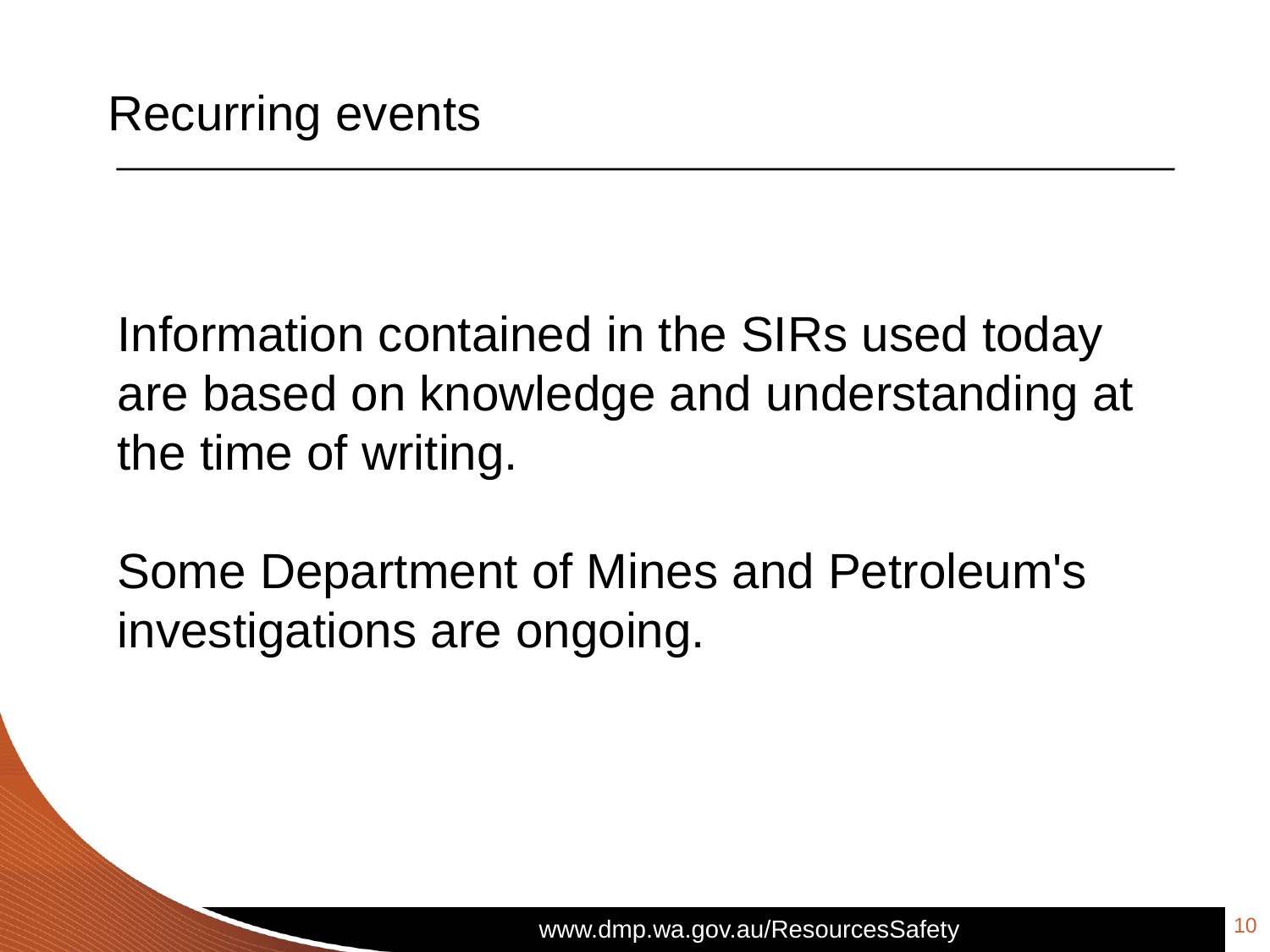

# Recurring events
Information contained in the SIRs used today are based on knowledge and understanding at the time of writing.

Some Department of Mines and Petroleum's investigations are ongoing.
10